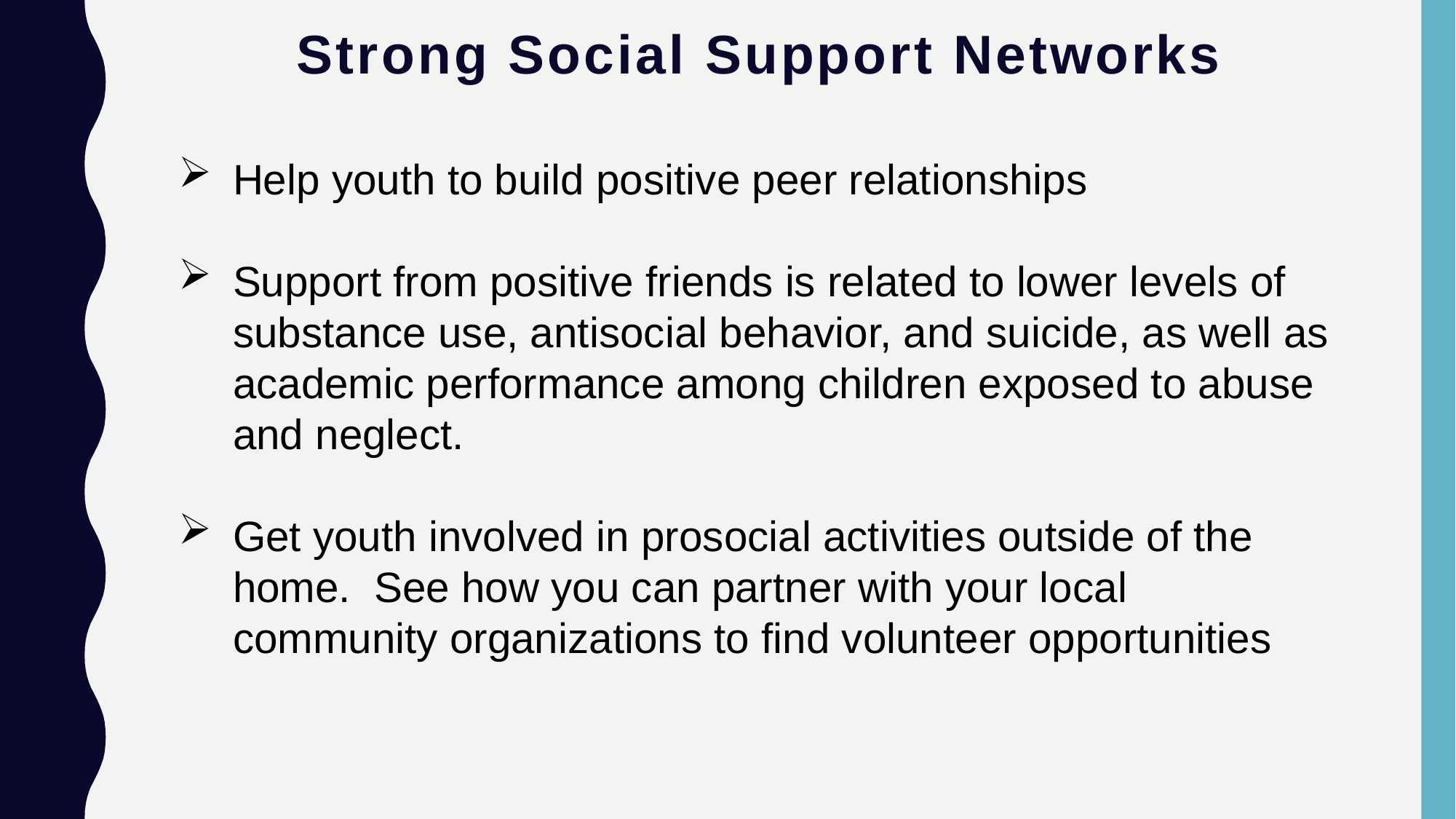

# Strong Social Support Networks
Help youth to build positive peer relationships

Support from positive friends is related to lower levels of substance use, antisocial behavior, and suicide, as well as academic performance among children exposed to abuse and neglect.

Get youth involved in prosocial activities outside of the home.  See how you can partner with your local community organizations to find volunteer opportunities